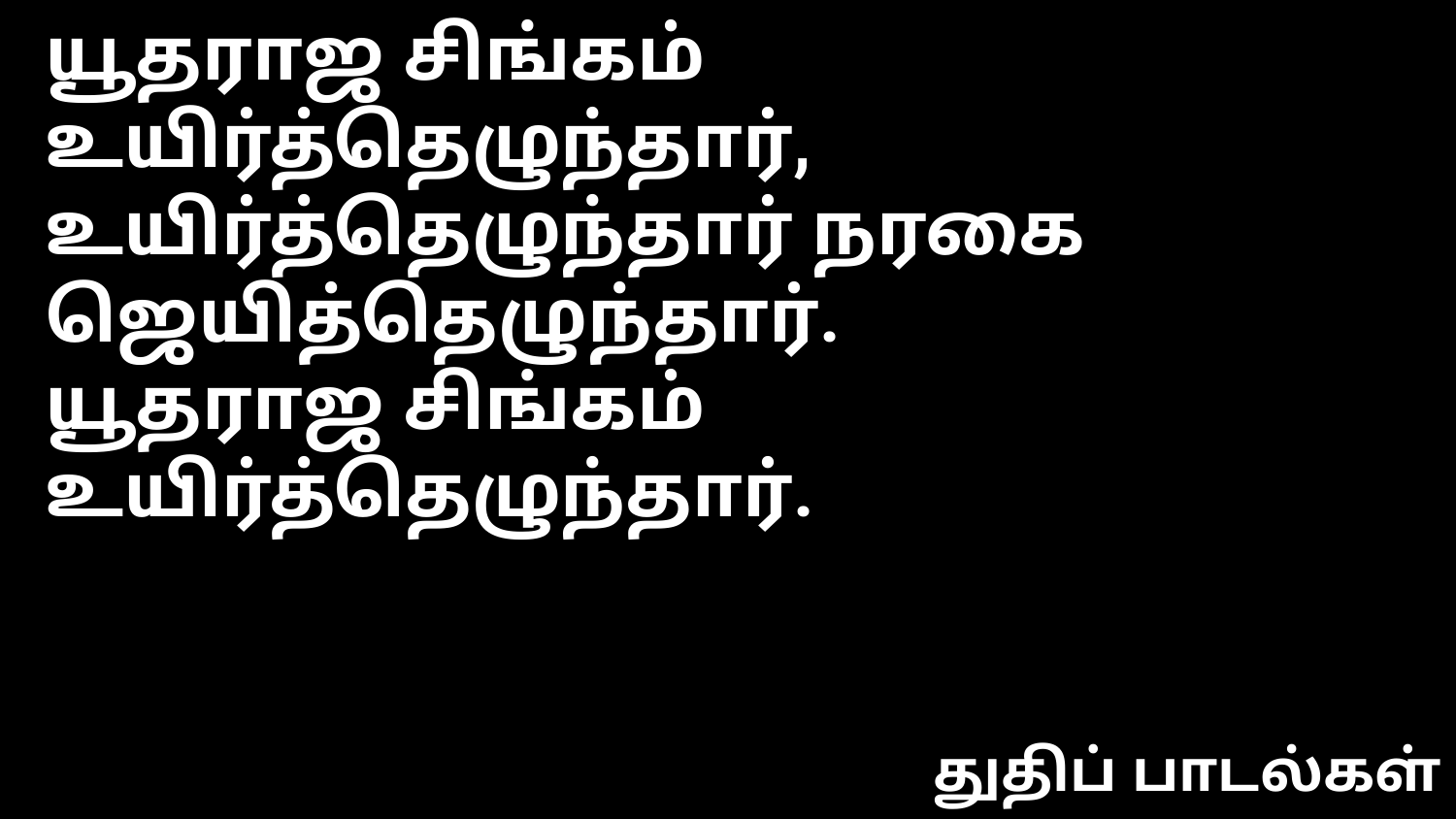

யூதராஜ சிங்கம் உயிர்த்தெழுந்தார்,
உயிர்த்தெழுந்தார் நரகை ஜெயித்தெழுந்தார்.
யூதராஜ சிங்கம் உயிர்த்தெழுந்தார்.

துதிப் பாடல்கள்